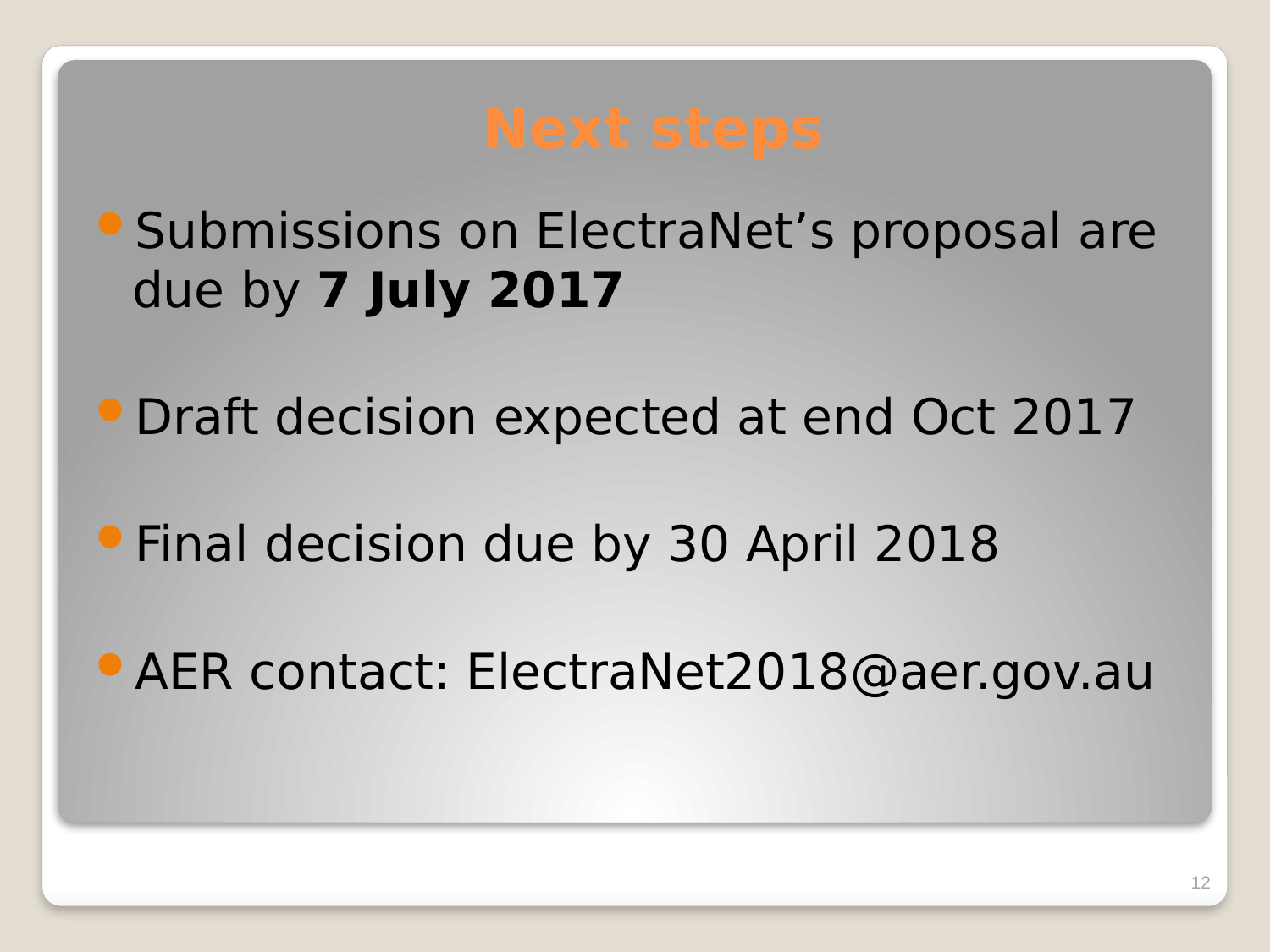

# Next steps
Submissions on ElectraNet’s proposal are due by 7 July 2017

Draft decision expected at end Oct 2017

Final decision due by 30 April 2018

AER contact: ElectraNet2018@aer.gov.au

12